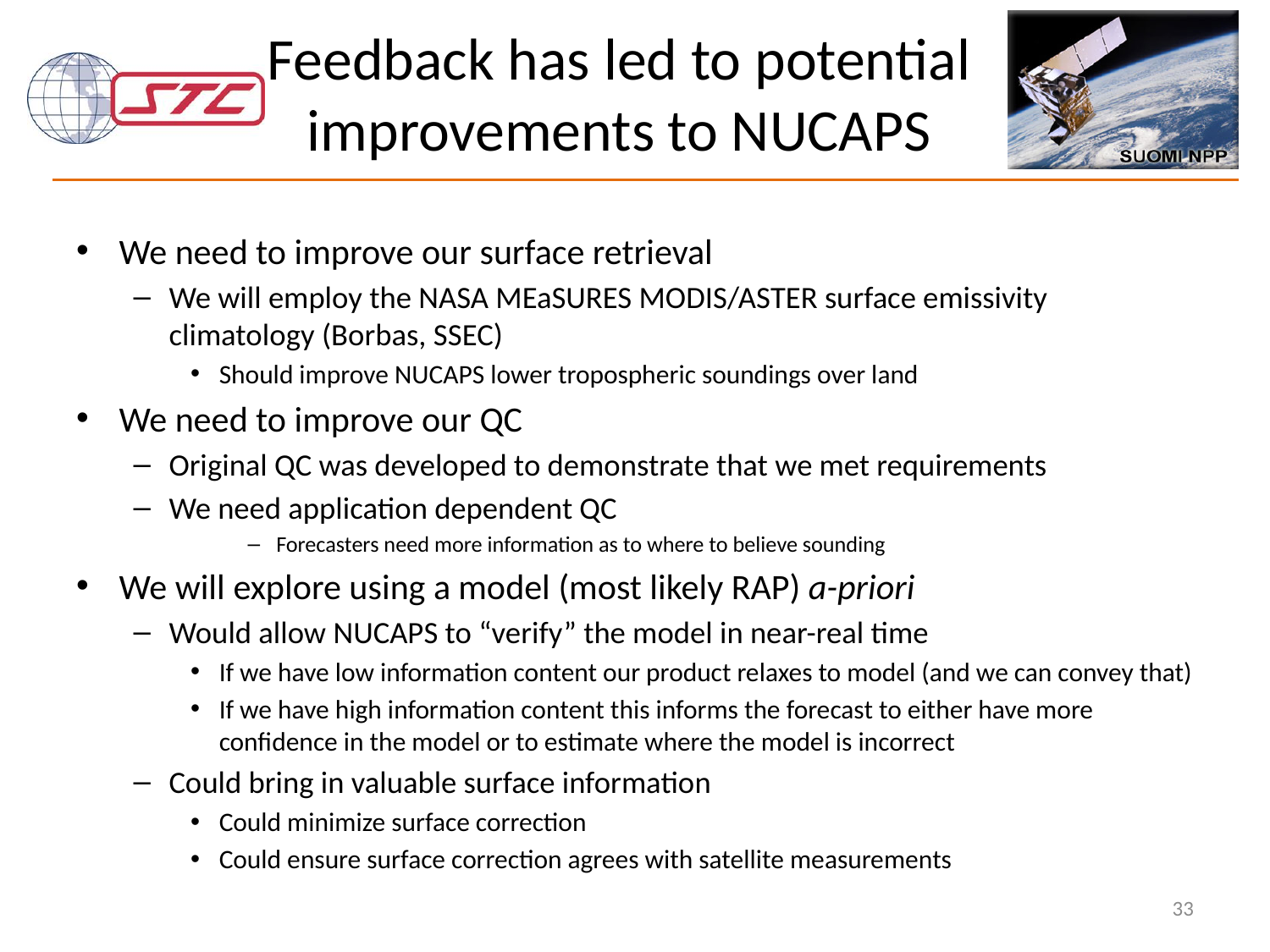

# Feedback has led to potential improvements to NUCAPS
We need to improve our surface retrieval
We will employ the NASA MEaSURES MODIS/ASTER surface emissivity climatology (Borbas, SSEC)
Should improve NUCAPS lower tropospheric soundings over land
We need to improve our QC
Original QC was developed to demonstrate that we met requirements
We need application dependent QC
Forecasters need more information as to where to believe sounding
We will explore using a model (most likely RAP) a-priori
Would allow NUCAPS to “verify” the model in near-real time
If we have low information content our product relaxes to model (and we can convey that)
If we have high information content this informs the forecast to either have more confidence in the model or to estimate where the model is incorrect
Could bring in valuable surface information
Could minimize surface correction
Could ensure surface correction agrees with satellite measurements

33